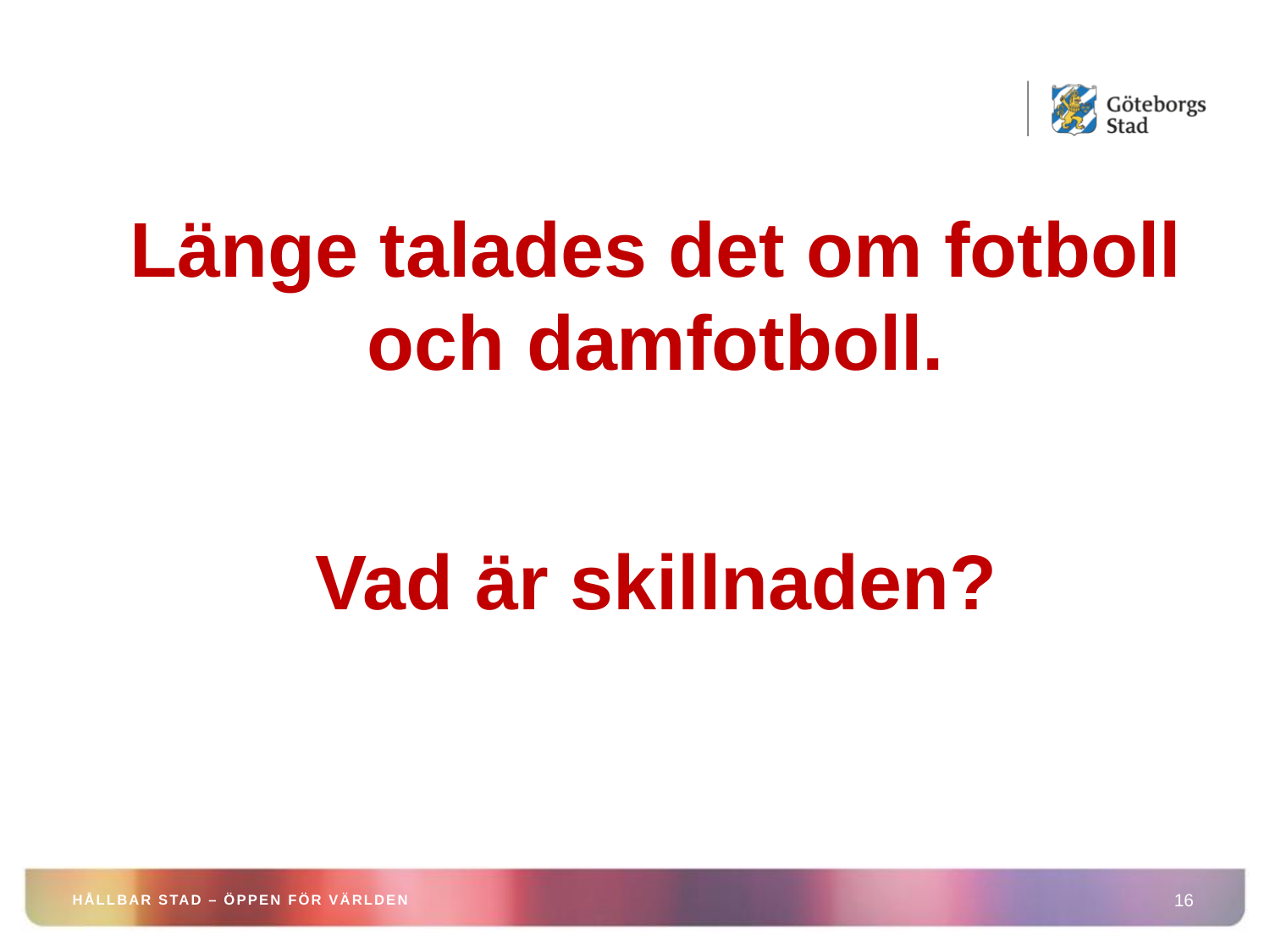

Länge talades det om fotboll och damfotboll.

	Vad är skillnaden?
HÅLLBAR STAD – ÖPPEN FÖR VÄRLDEN
16